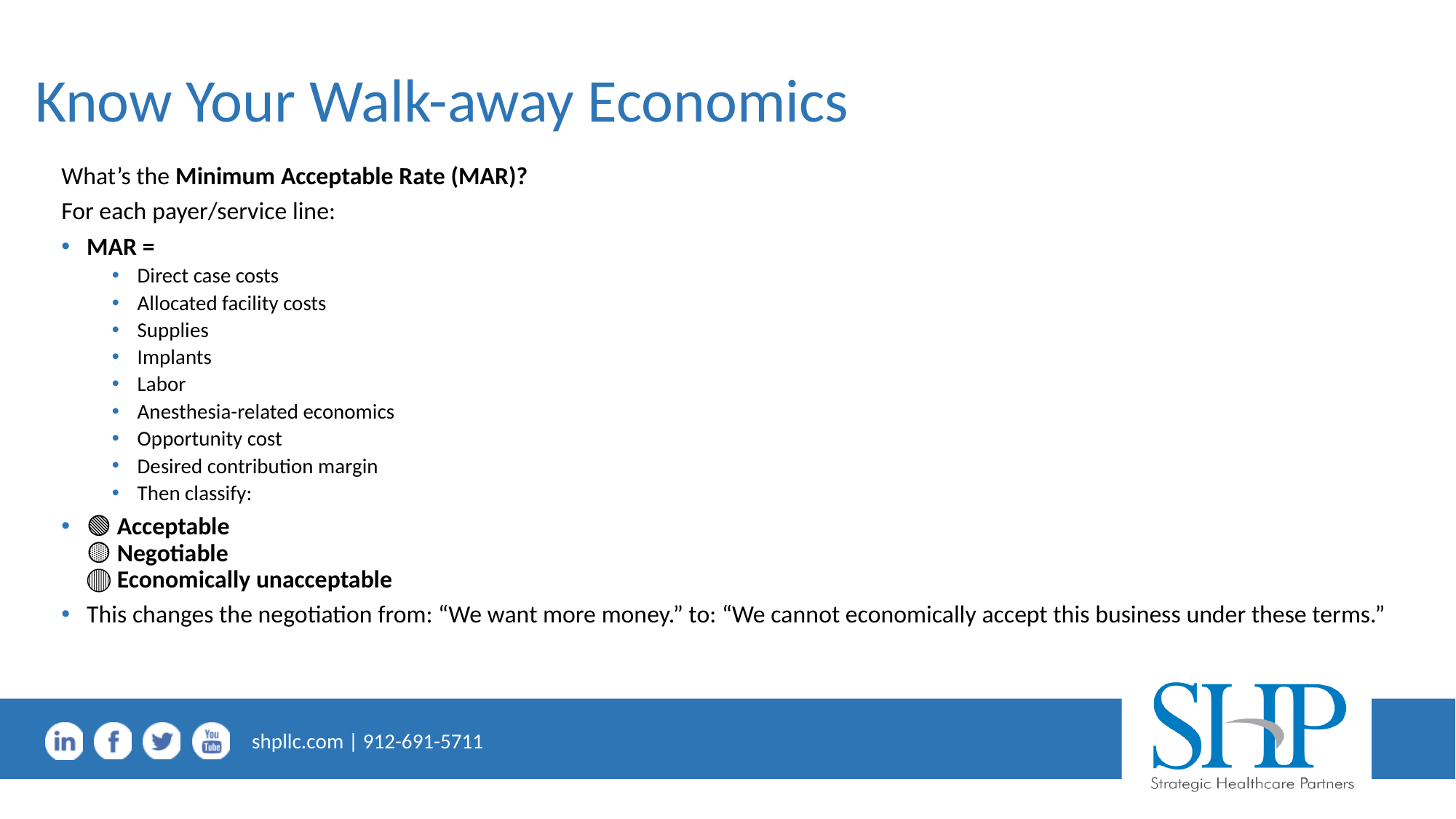

# Know Your Walk-away Economics
What’s the Minimum Acceptable Rate (MAR)?
For each payer/service line:
MAR =
Direct case costs
Allocated facility costs
Supplies
Implants
Labor
Anesthesia-related economics
Opportunity cost
Desired contribution margin
Then classify:
🟢 Acceptable
🟡 Negotiable
🔴 Economically unacceptable
This changes the negotiation from: “We want more money.” to: “We cannot economically accept this business under these terms.”